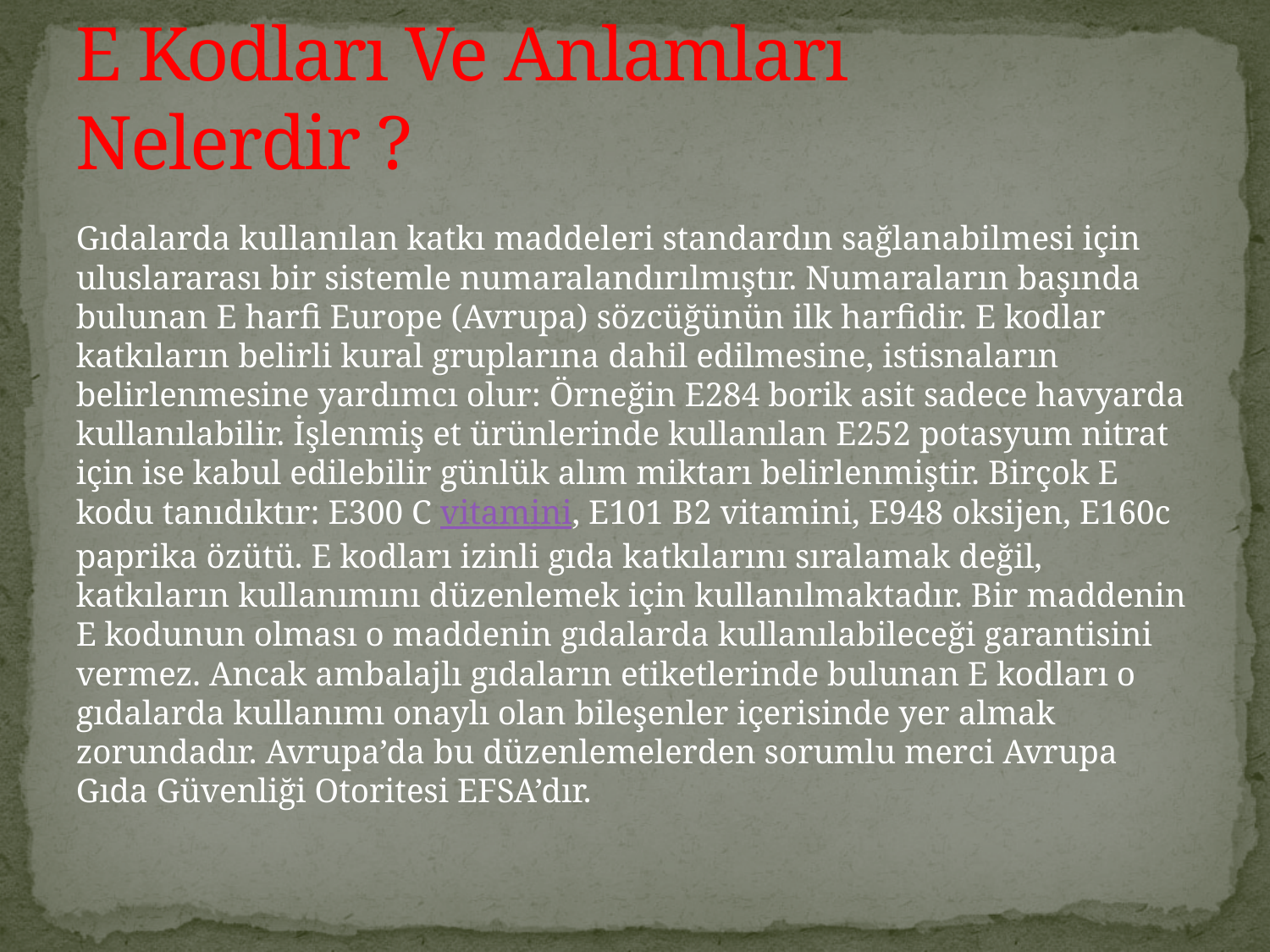

# E Kodları Ve Anlamları Nelerdir ?
Gıdalarda kullanılan katkı maddeleri standardın sağlanabilmesi için uluslararası bir sistemle numaralandırılmıştır. Numaraların başında bulunan E harfi Europe (Avrupa) sözcüğünün ilk harfidir. E kodlar katkıların belirli kural gruplarına dahil edilmesine, istisnaların belirlenmesine yardımcı olur: Örneğin E284 borik asit sadece havyarda kullanılabilir. İşlenmiş et ürünlerinde kullanılan E252 potasyum nitrat için ise kabul edilebilir günlük alım miktarı belirlenmiştir. Birçok E kodu tanıdıktır: E300 C vitamini, E101 B2 vitamini, E948 oksijen, E160c paprika özütü. E kodları izinli gıda katkılarını sıralamak değil, katkıların kullanımını düzenlemek için kullanılmaktadır. Bir maddenin E kodunun olması o maddenin gıdalarda kullanılabileceği garantisini vermez. Ancak ambalajlı gıdaların etiketlerinde bulunan E kodları o gıdalarda kullanımı onaylı olan bileşenler içerisinde yer almak zorundadır. Avrupa’da bu düzenlemelerden sorumlu merci Avrupa Gıda Güvenliği Otoritesi EFSA’dır.